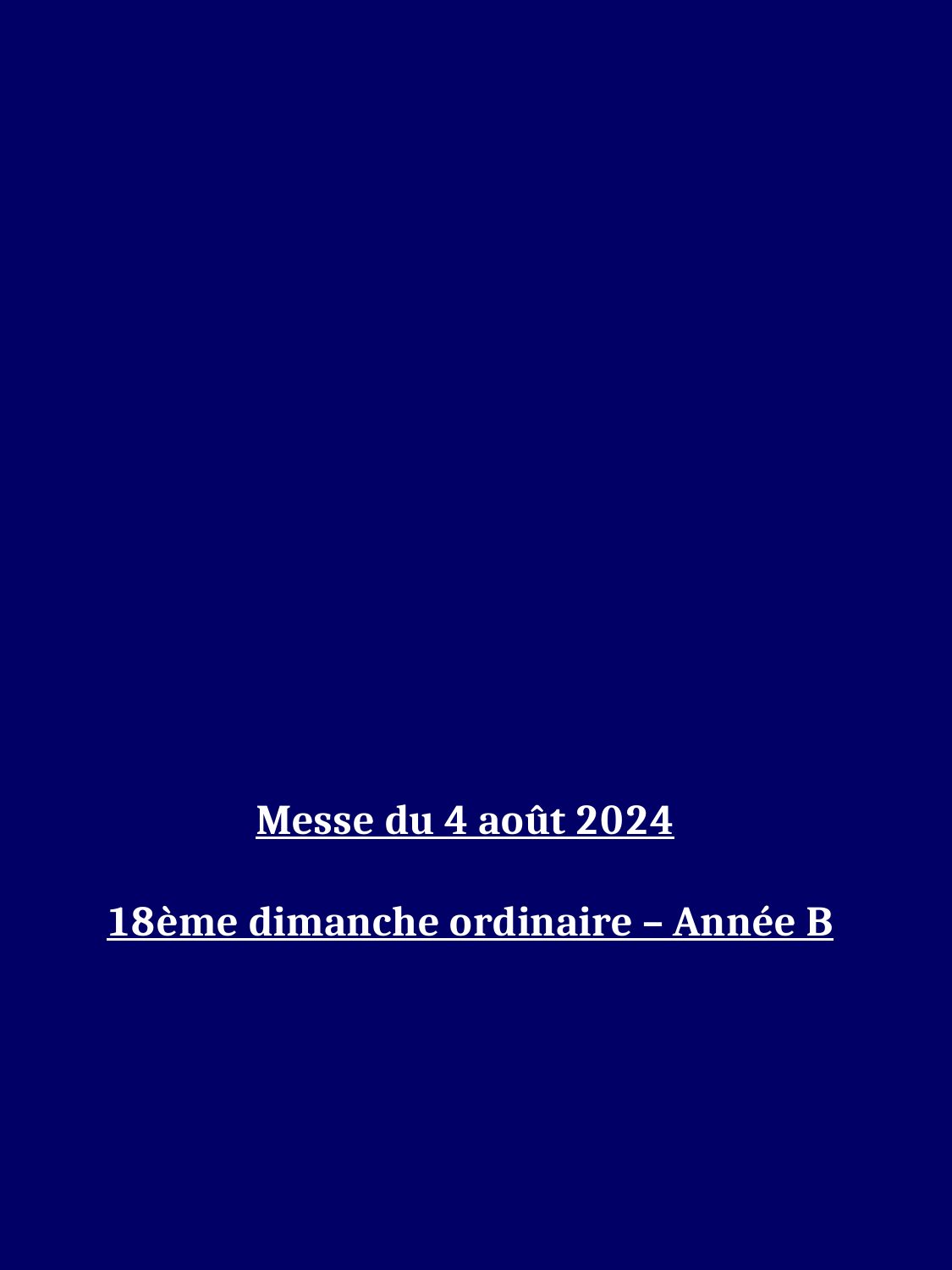

Messe du 4 août 2024

      18ème dimanche ordinaire – Année B